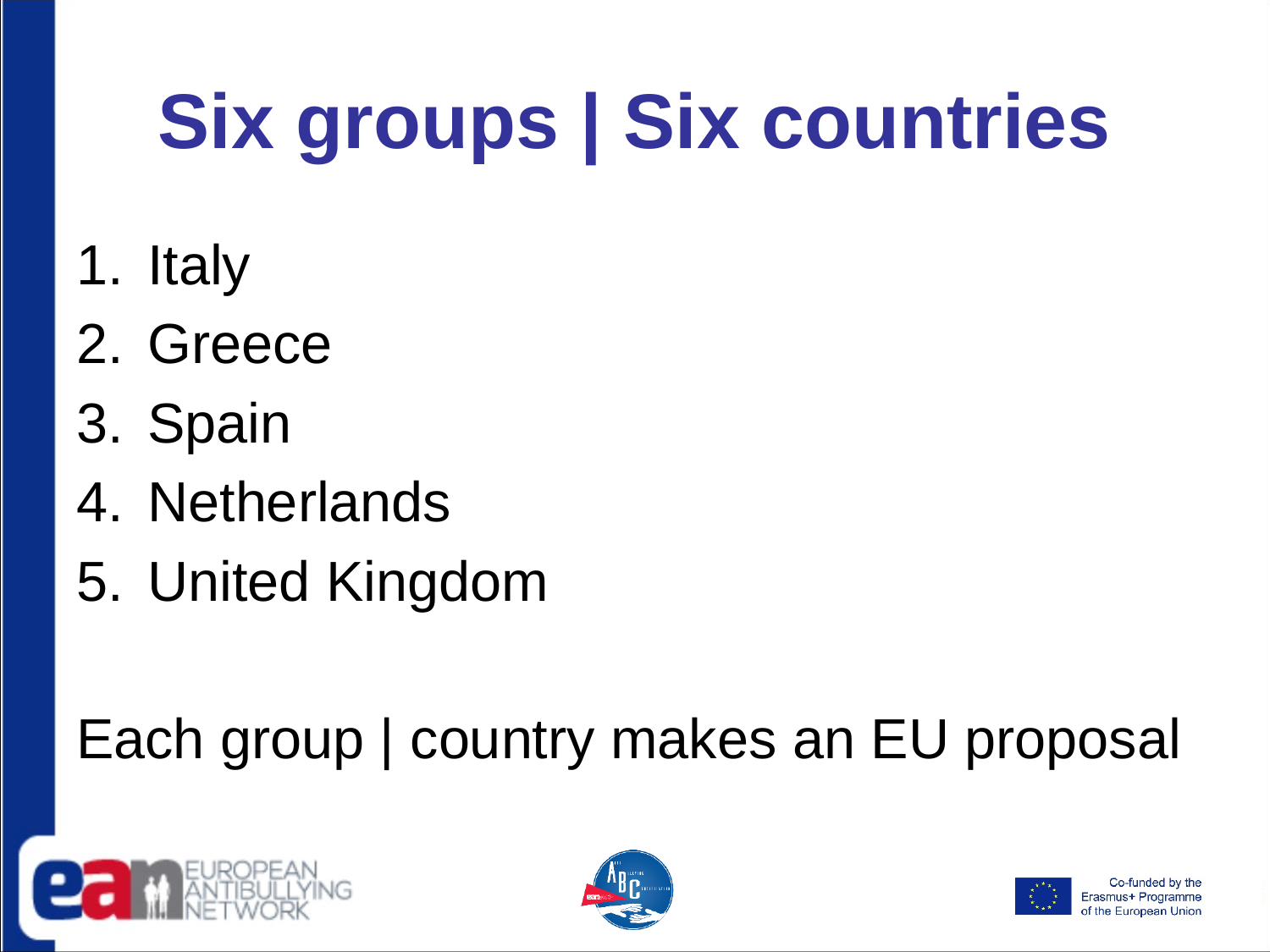

# Six groups | Six countries
Italy
Greece
Spain
Netherlands
United Kingdom

Each group | country makes an EU proposal